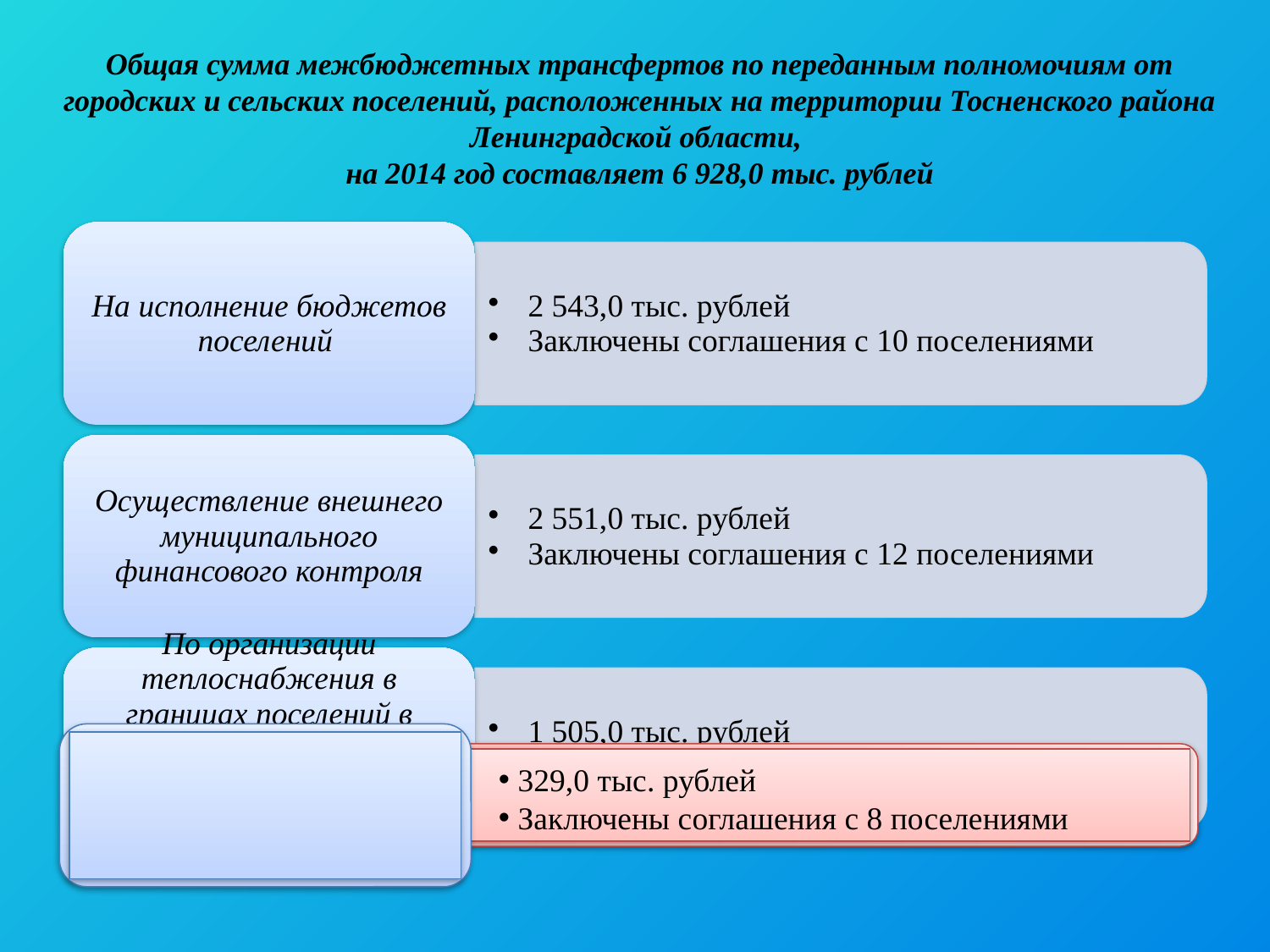

# Общая сумма межбюджетных трансфертов по переданным полномочиям от городских и сельских поселений, расположенных на территории Тосненского района Ленинградской области, на 2014 год составляет 6 928,0 тыс. рублей
На исполнение бюджетов поселений
2 543,0 тыс. рублей
Заключены соглашения с 10 поселениями
Осуществление внешнего муниципального финансового контроля
2 551,0 тыс. рублей
Заключены соглашения с 12 поселениями
1 505,0 тыс. рублей
Заключены соглашения с 13 поселениями
В области градостроительной деятельности

 329,0 тыс. рублей
 Заключены соглашения с 8 поселениями